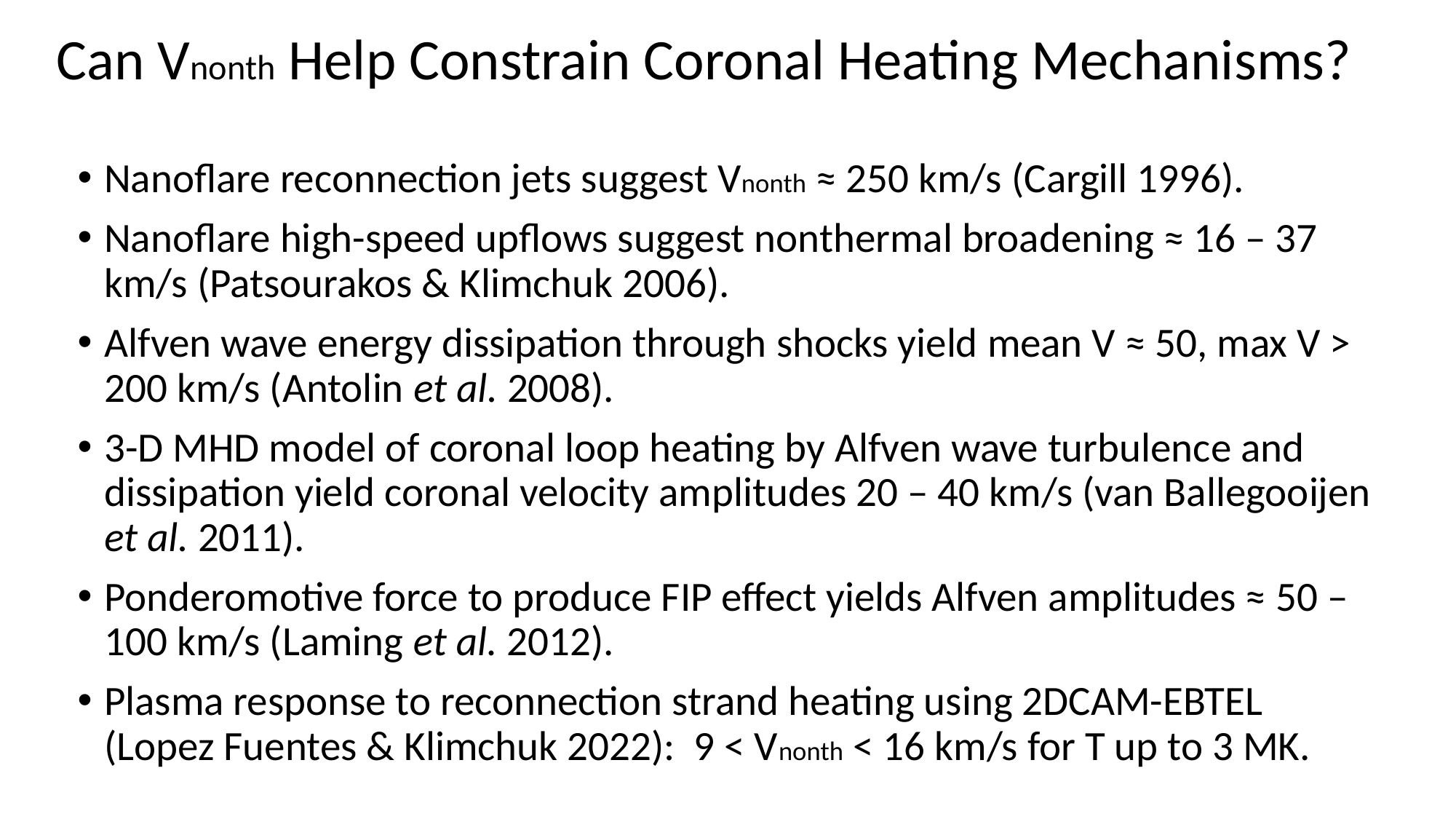

# Can Vnonth Help Constrain Coronal Heating Mechanisms?
Nanoflare reconnection jets suggest Vnonth ≈ 250 km/s (Cargill 1996).
Nanoflare high-speed upflows suggest nonthermal broadening ≈ 16 – 37 km/s (Patsourakos & Klimchuk 2006).
Alfven wave energy dissipation through shocks yield mean V ≈ 50, max V > 200 km/s (Antolin et al. 2008).
3-D MHD model of coronal loop heating by Alfven wave turbulence and dissipation yield coronal velocity amplitudes 20 – 40 km/s (van Ballegooijen et al. 2011).
Ponderomotive force to produce FIP effect yields Alfven amplitudes ≈ 50 – 100 km/s (Laming et al. 2012).
Plasma response to reconnection strand heating using 2DCAM-EBTEL (Lopez Fuentes & Klimchuk 2022):  9 < Vnonth < 16 km/s for T up to 3 MK.